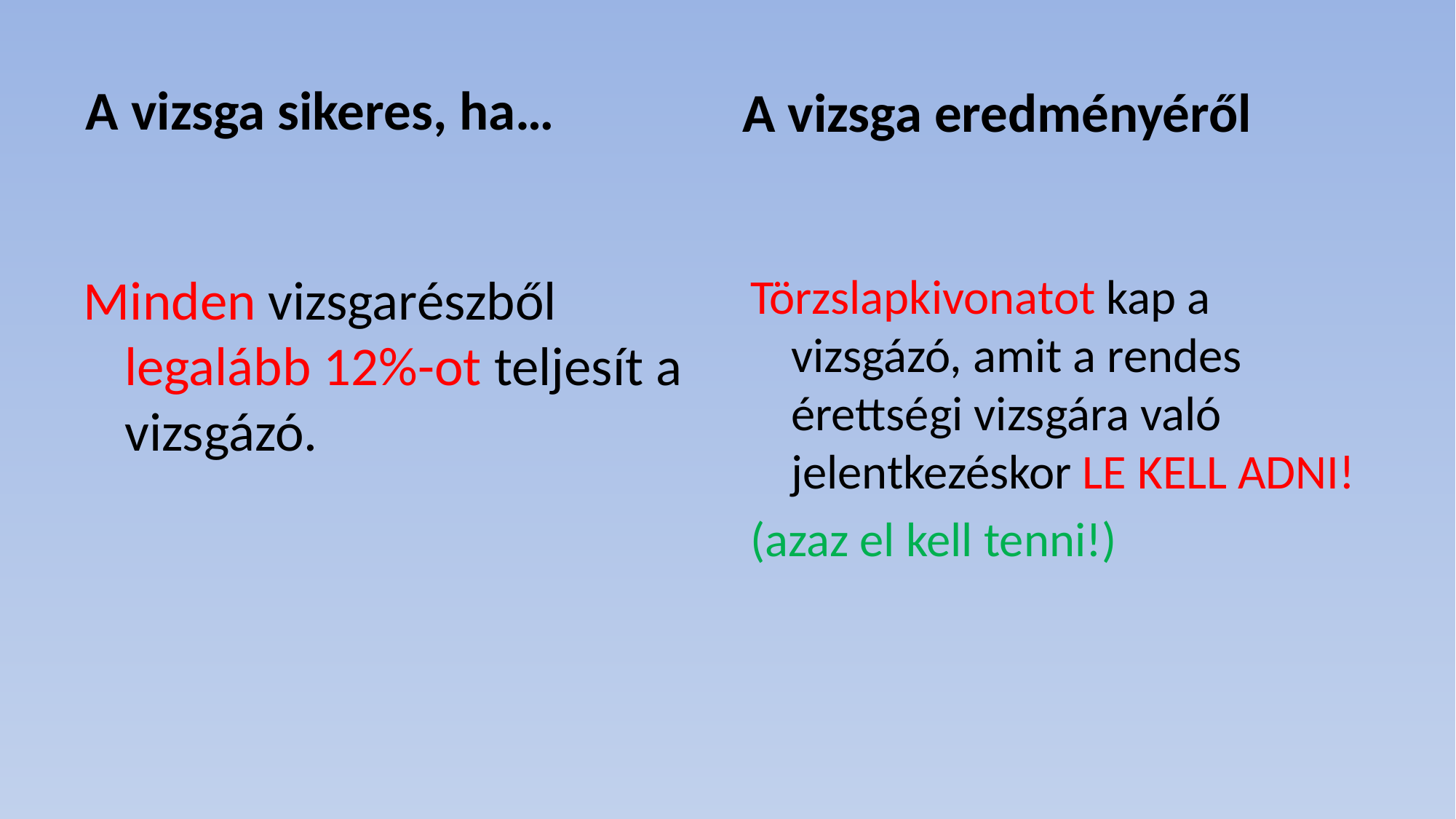

A vizsga sikeres, ha…

A vizsga eredményéről
Minden vizsgarészből legalább 12%-ot teljesít a vizsgázó.
Törzslapkivonatot kap a vizsgázó, amit a rendes érettségi vizsgára való jelentkezéskor LE KELL ADNI!
(azaz el kell tenni!)